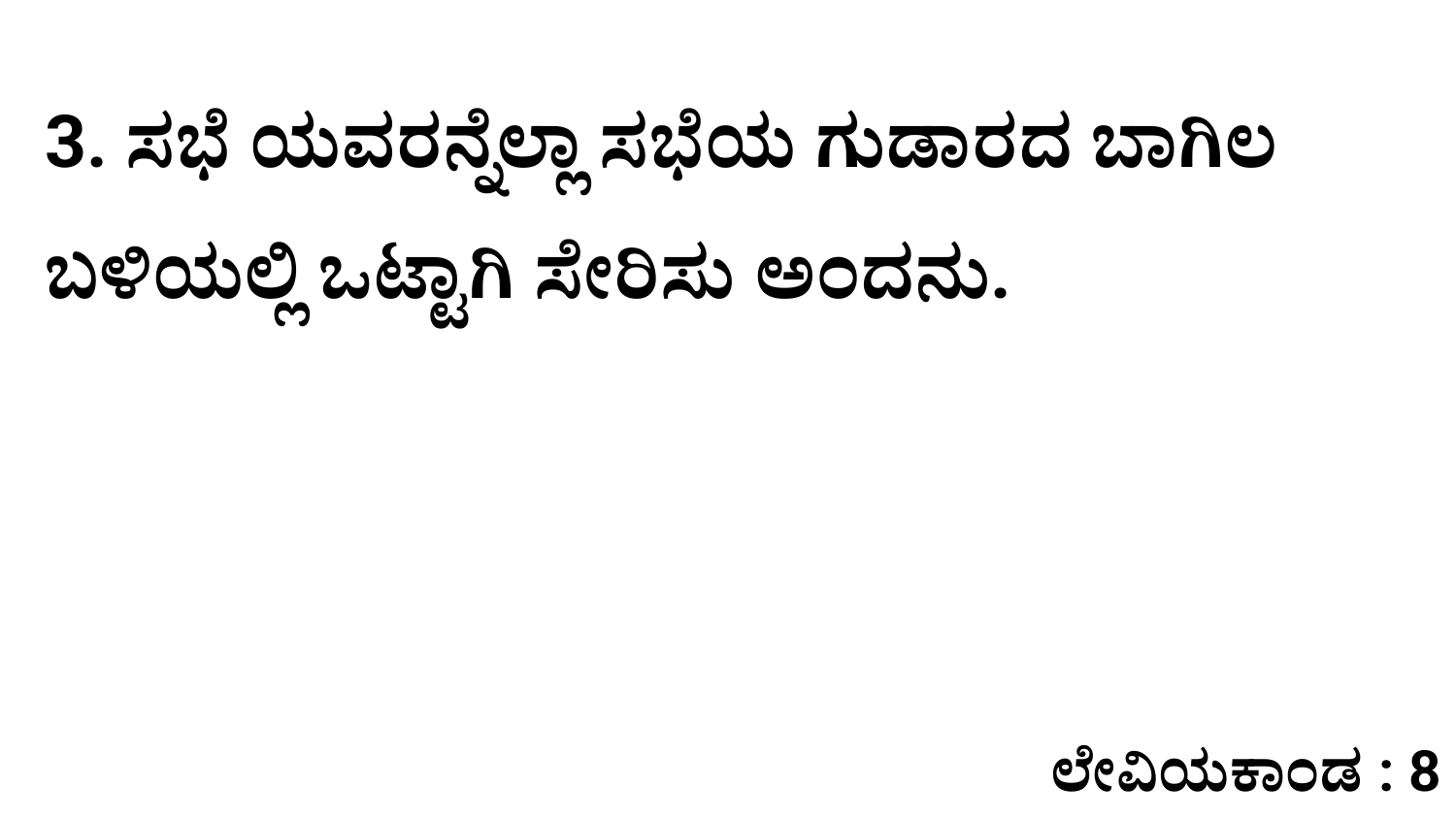

3. ಸಭೆ ಯವರನ್ನೆಲ್ಲಾ ಸಭೆಯ ಗುಡಾರದ ಬಾಗಿಲ ಬಳಿಯಲ್ಲಿ ಒಟ್ಟಾಗಿ ಸೇರಿಸು ಅಂದನು.
ಲೇವಿಯಕಾಂಡ : 8